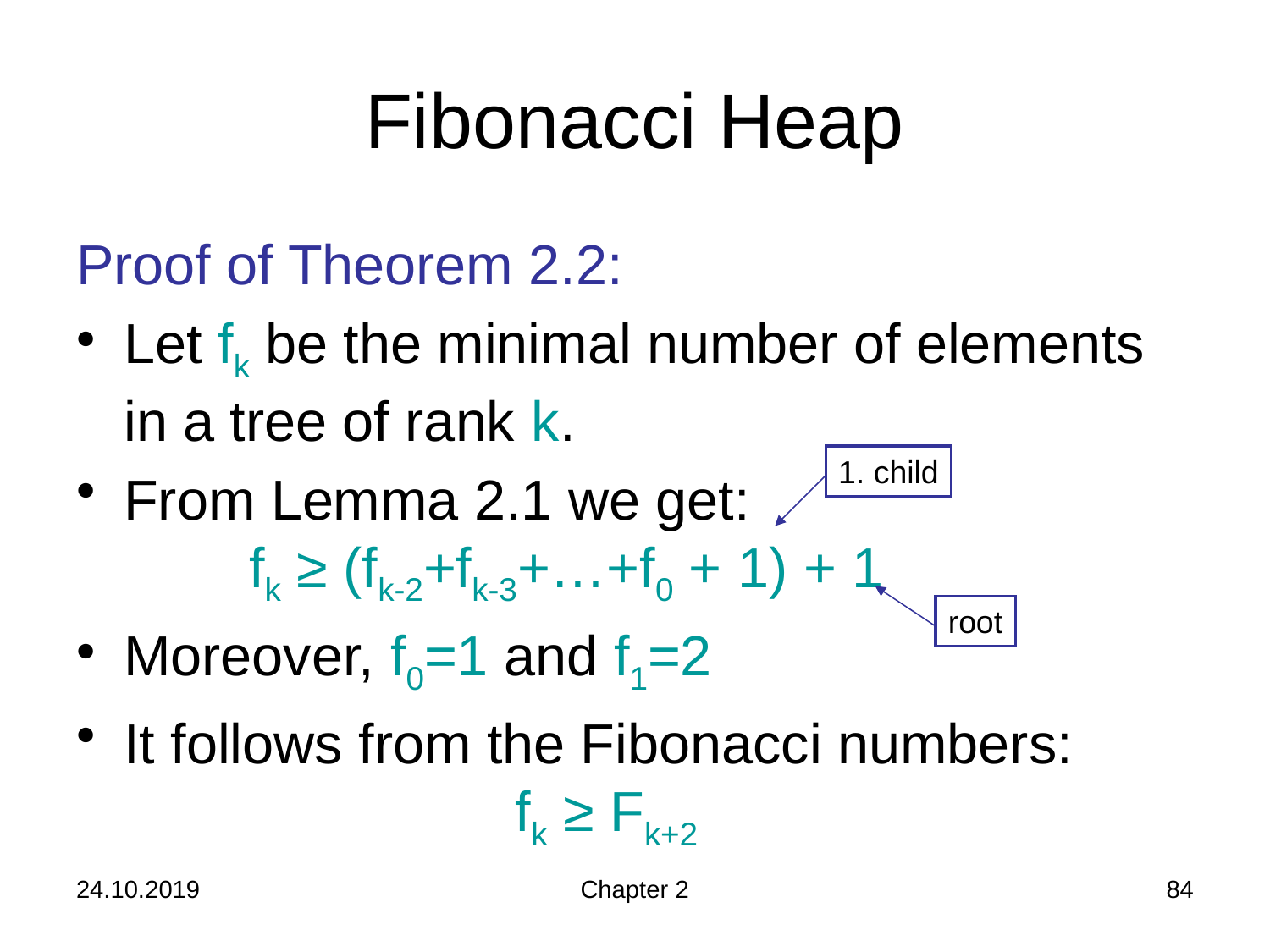

# Fibonacci Heap
Proof of Theorem 2.2:
Let fk be the minimal number of elements in a tree of rank k.
From Lemma 2.1 we get:
        fk ≥ (fk-2+fk-3+…+f0 + 1) + 1
Moreover, f0=1 and f1=2
It follows from the Fibonacci numbers:
                         fk ≥ Fk+2
1. child

root
24.10.2019
Chapter 2
84